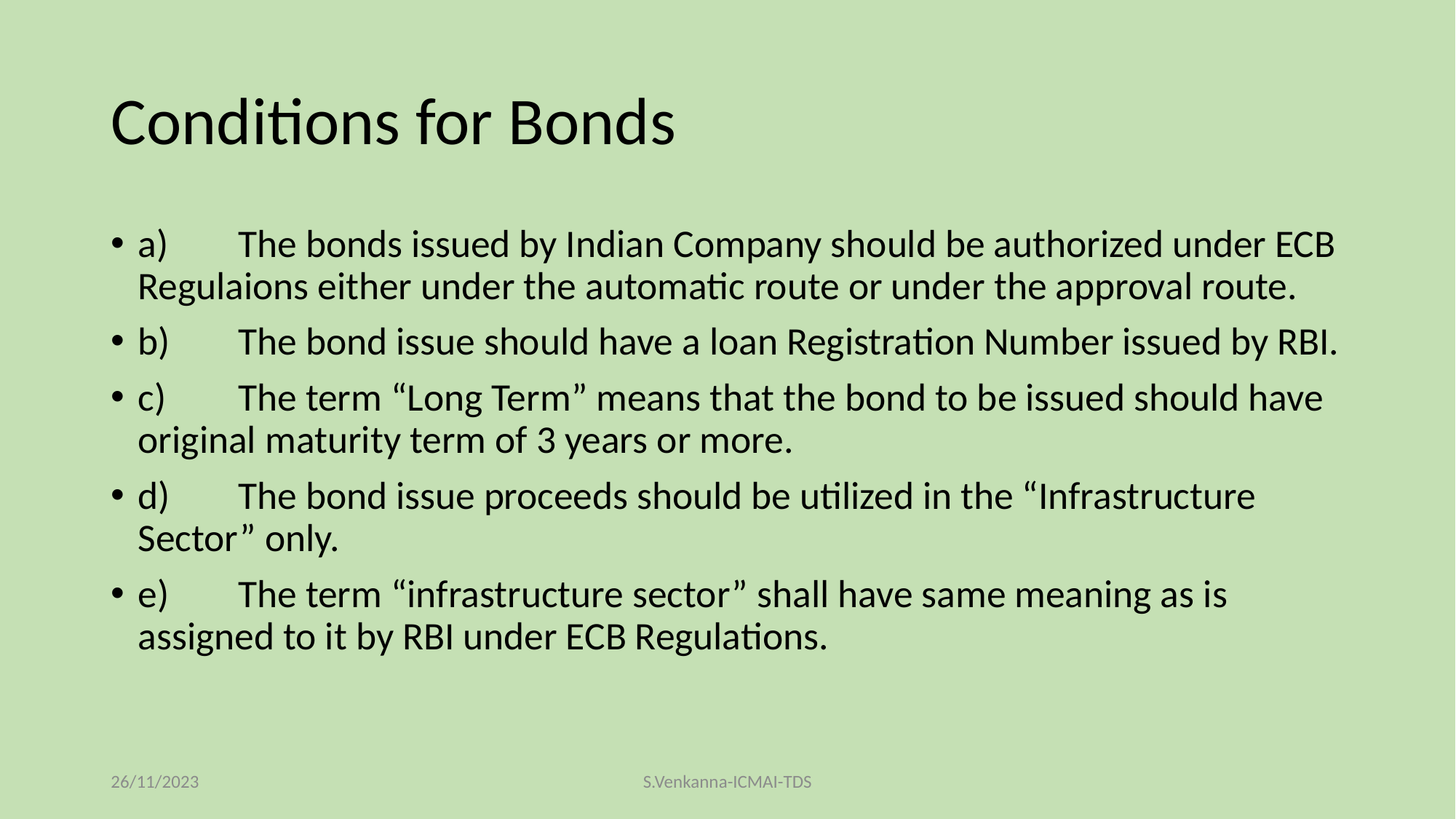

# Conditions for Bonds
a)	The bonds issued by Indian Company should be authorized under ECB Regulaions either under the automatic route or under the approval route.
b)	The bond issue should have a loan Registration Number issued by RBI.
c)	The term “Long Term” means that the bond to be issued should have original maturity term of 3 years or more.
d)	The bond issue proceeds should be utilized in the “Infrastructure Sector” only.
e)	The term “infrastructure sector” shall have same meaning as is assigned to it by RBI under ECB Regulations.
26/11/2023
S.Venkanna-ICMAI-TDS